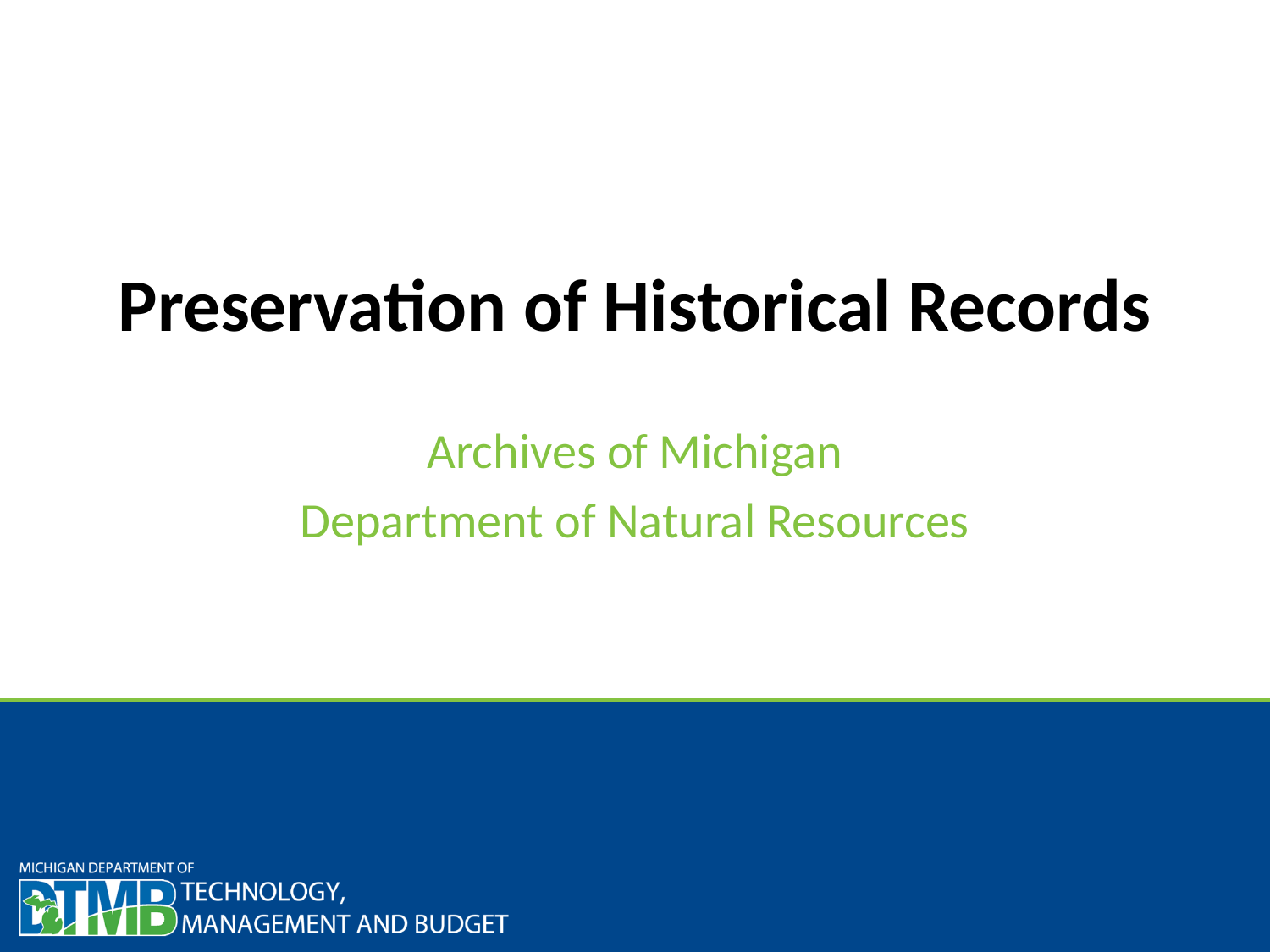

# Preservation of Historical Records
Archives of Michigan
Department of Natural Resources